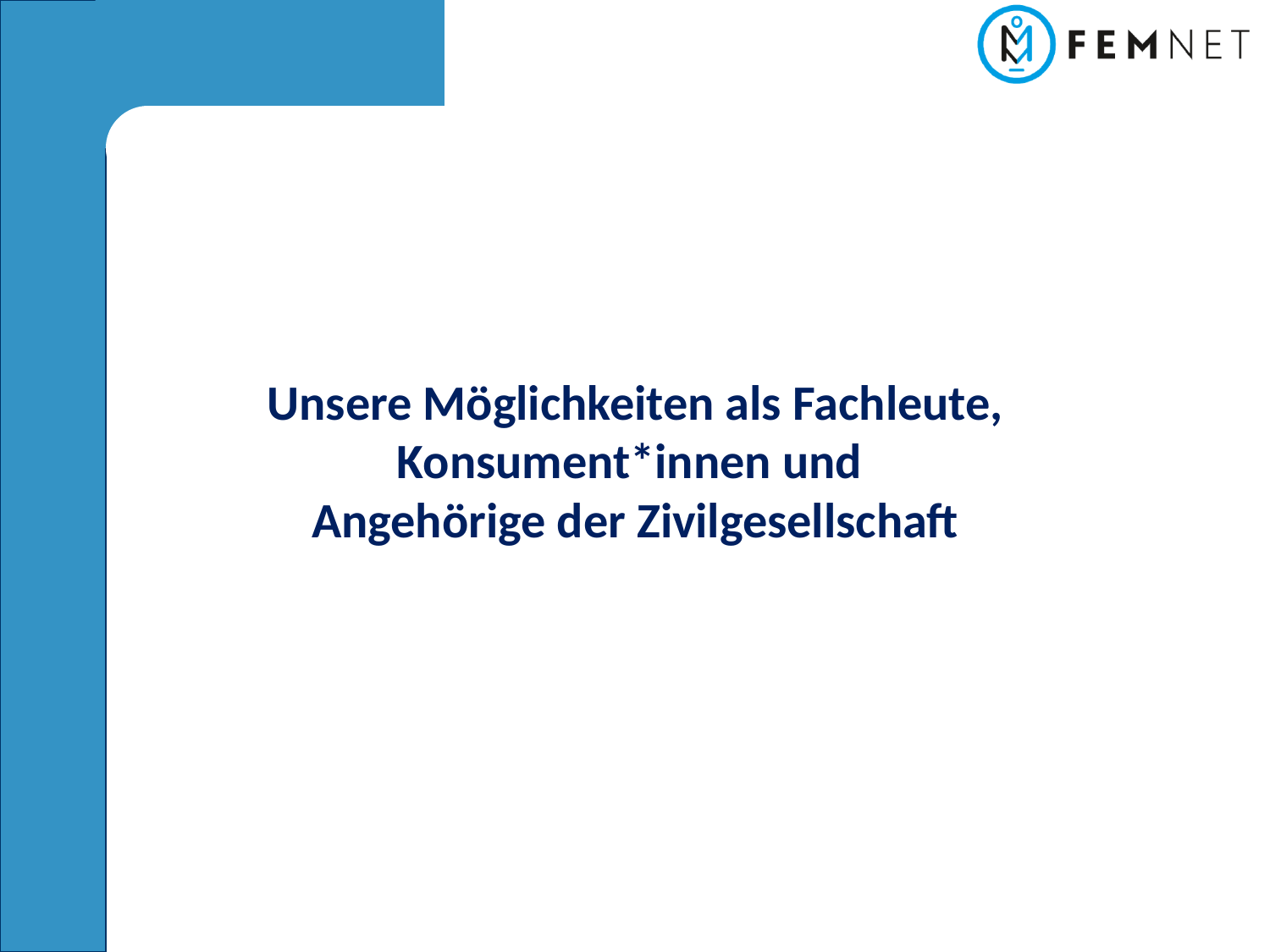

Unsere Möglichkeiten als Fachleute, Konsument*innen und
Angehörige der Zivilgesellschaft